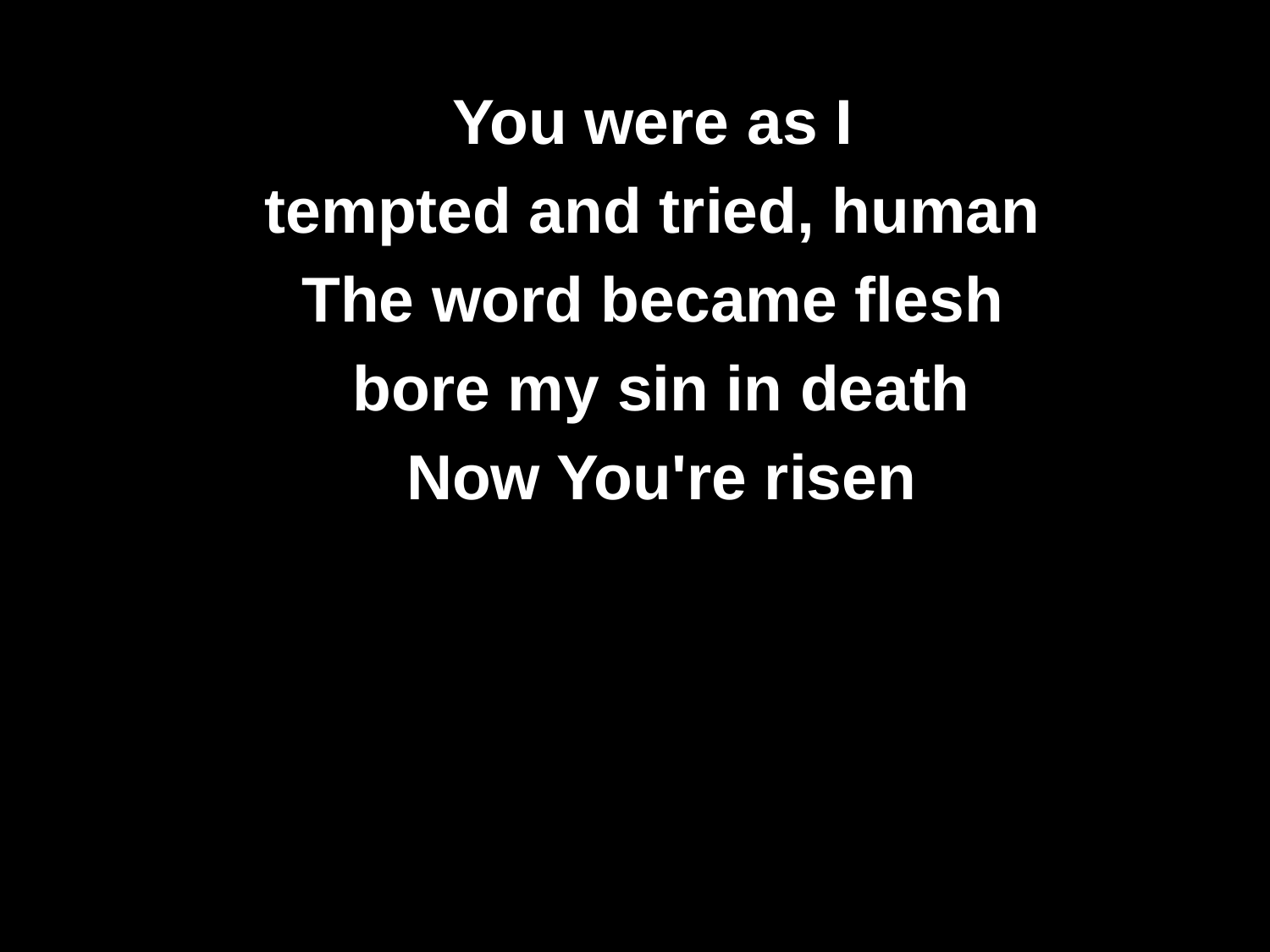

You were as I
tempted and tried, human
The word became flesh
bore my sin in death
Now You're risen